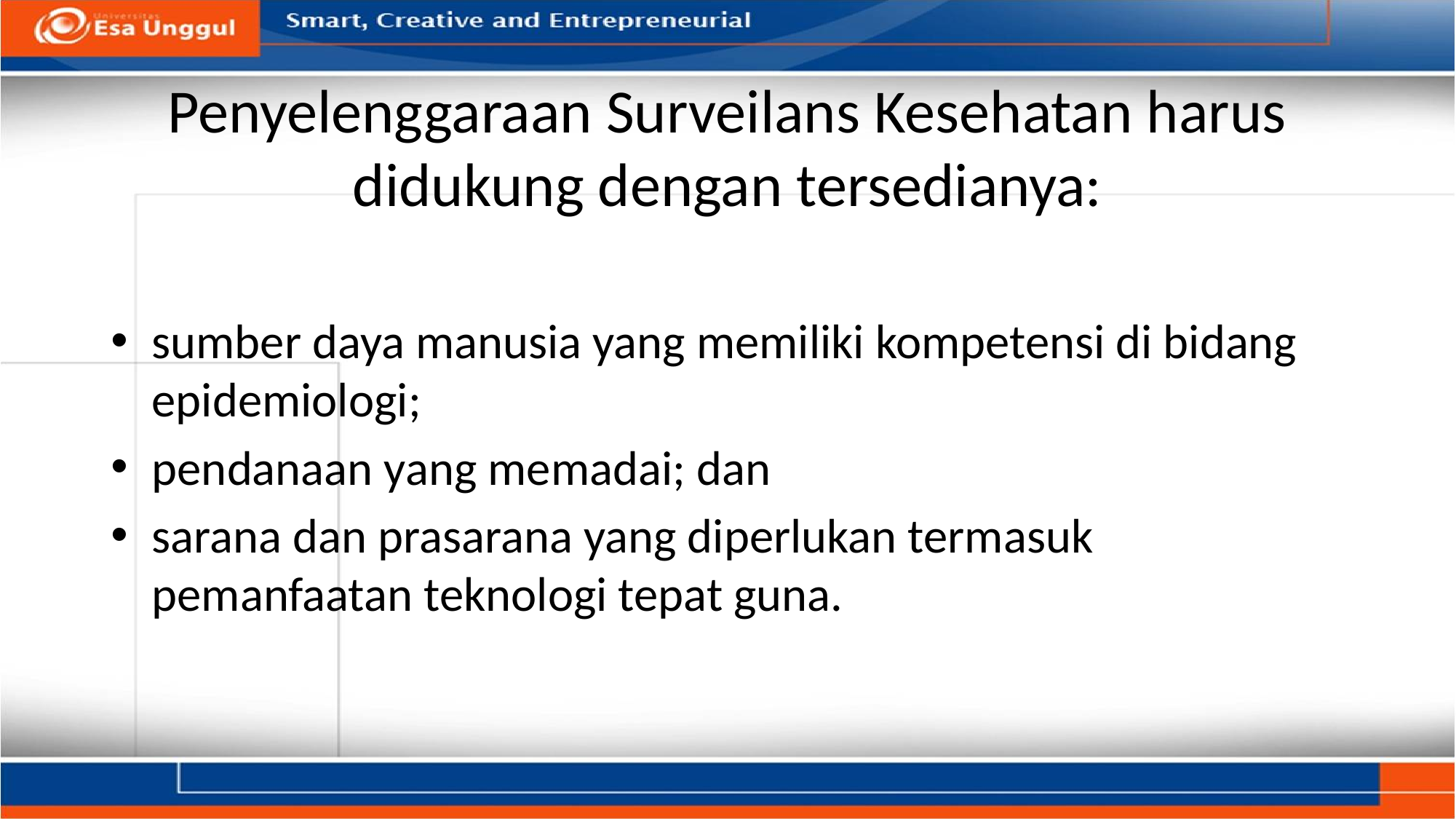

# Penyelenggaraan Surveilans Kesehatan harus didukung dengan tersedianya:
sumber daya manusia yang memiliki kompetensi di bidang epidemiologi;
pendanaan yang memadai; dan
sarana dan prasarana yang diperlukan termasuk pemanfaatan teknologi tepat guna.